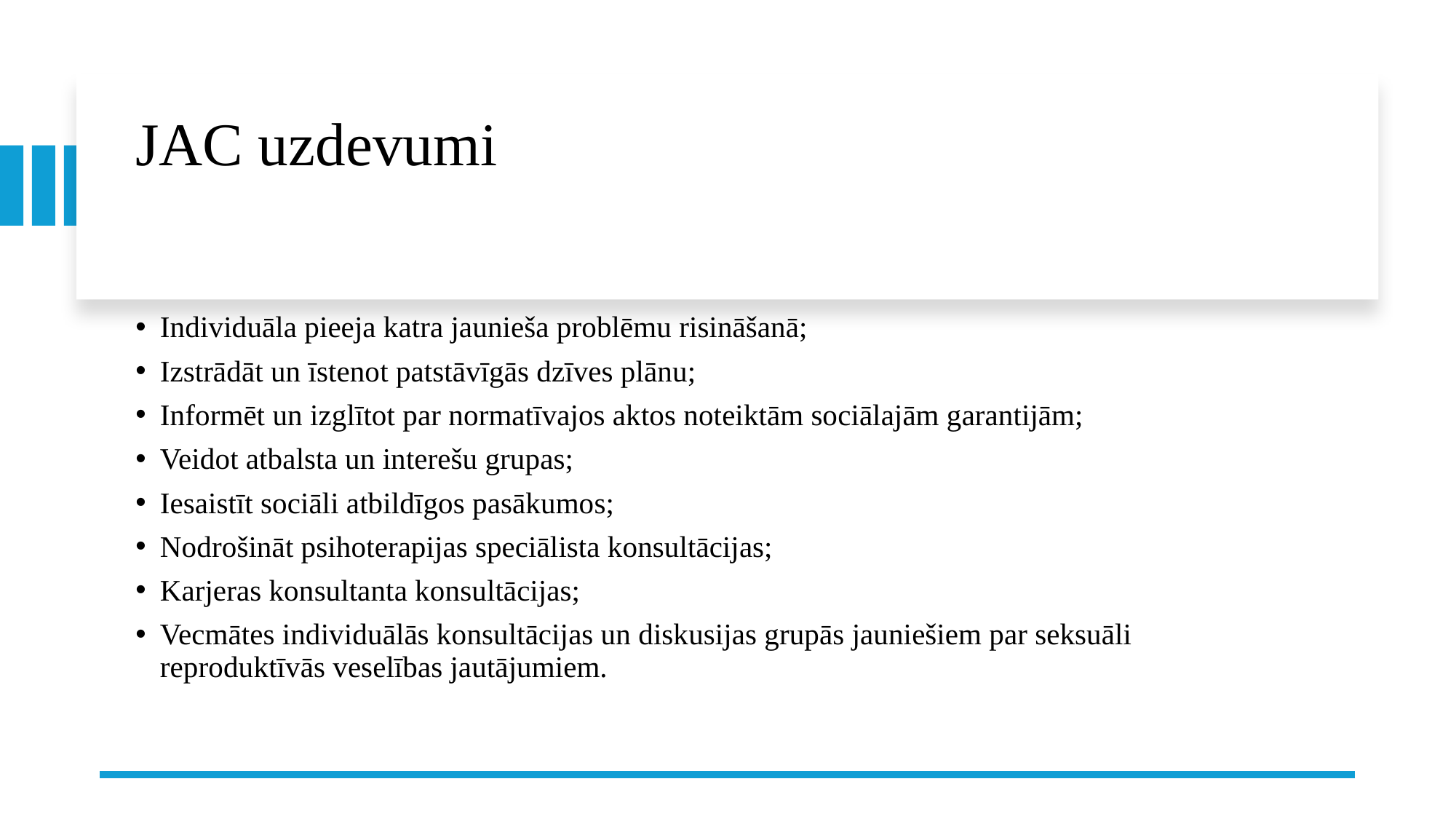

# JAC uzdevumi

Individuāla pieeja katra jaunieša problēmu risināšanā;
Izstrādāt un īstenot patstāvīgās dzīves plānu;
Informēt un izglītot par normatīvajos aktos noteiktām sociālajām garantijām;
Veidot atbalsta un interešu grupas;
Iesaistīt sociāli atbildīgos pasākumos;
Nodrošināt psihoterapijas speciālista konsultācijas;
Karjeras konsultanta konsultācijas;
Vecmātes individuālās konsultācijas un diskusijas grupās jauniešiem par seksuāli reproduktīvās veselības jautājumiem.